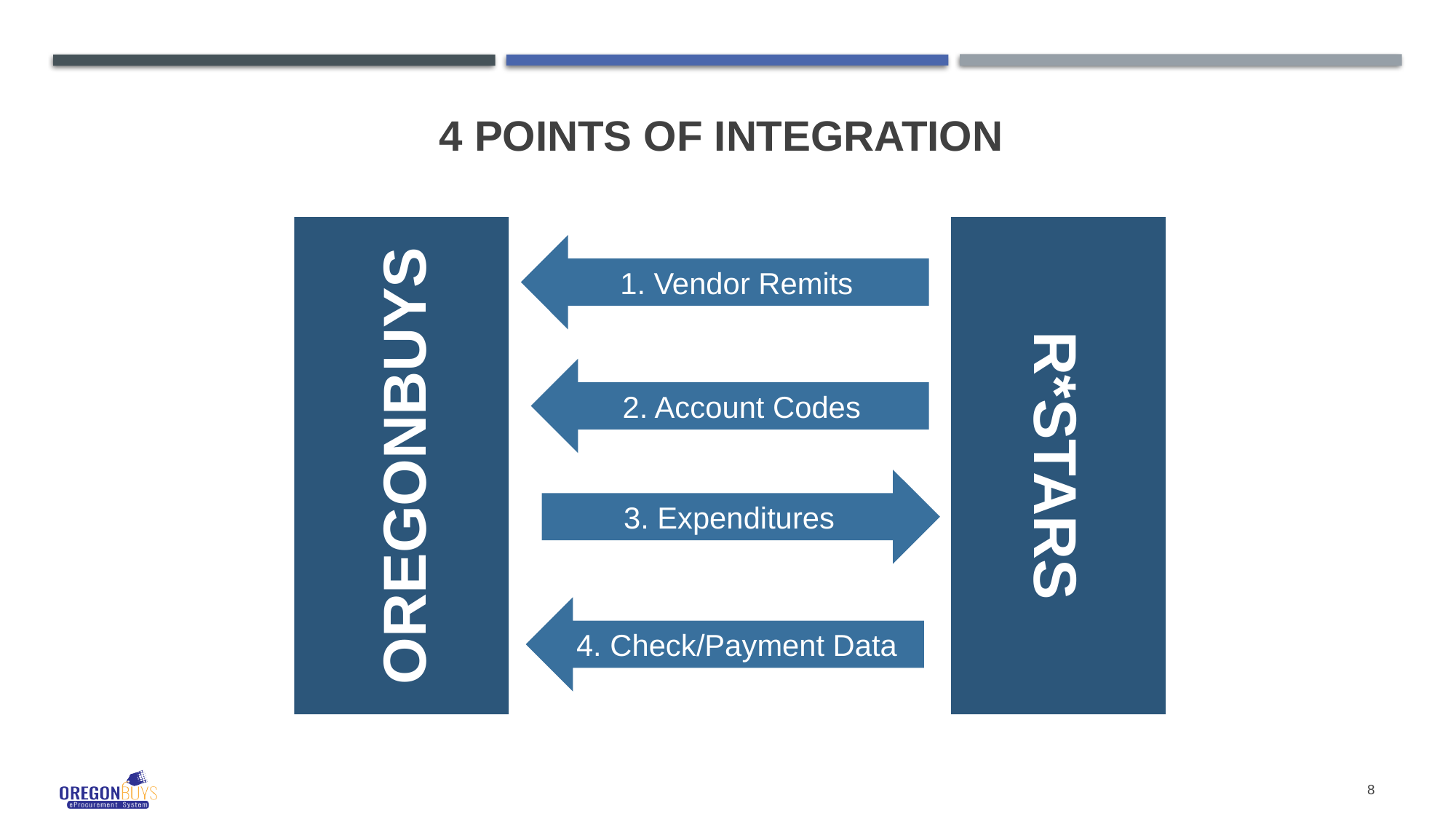

# 4 points of integration
OREGONBUYS
R*STARS
1. Vendor Remits
2. Account Codes
3. Expenditures
4. Check/Payment Data
8